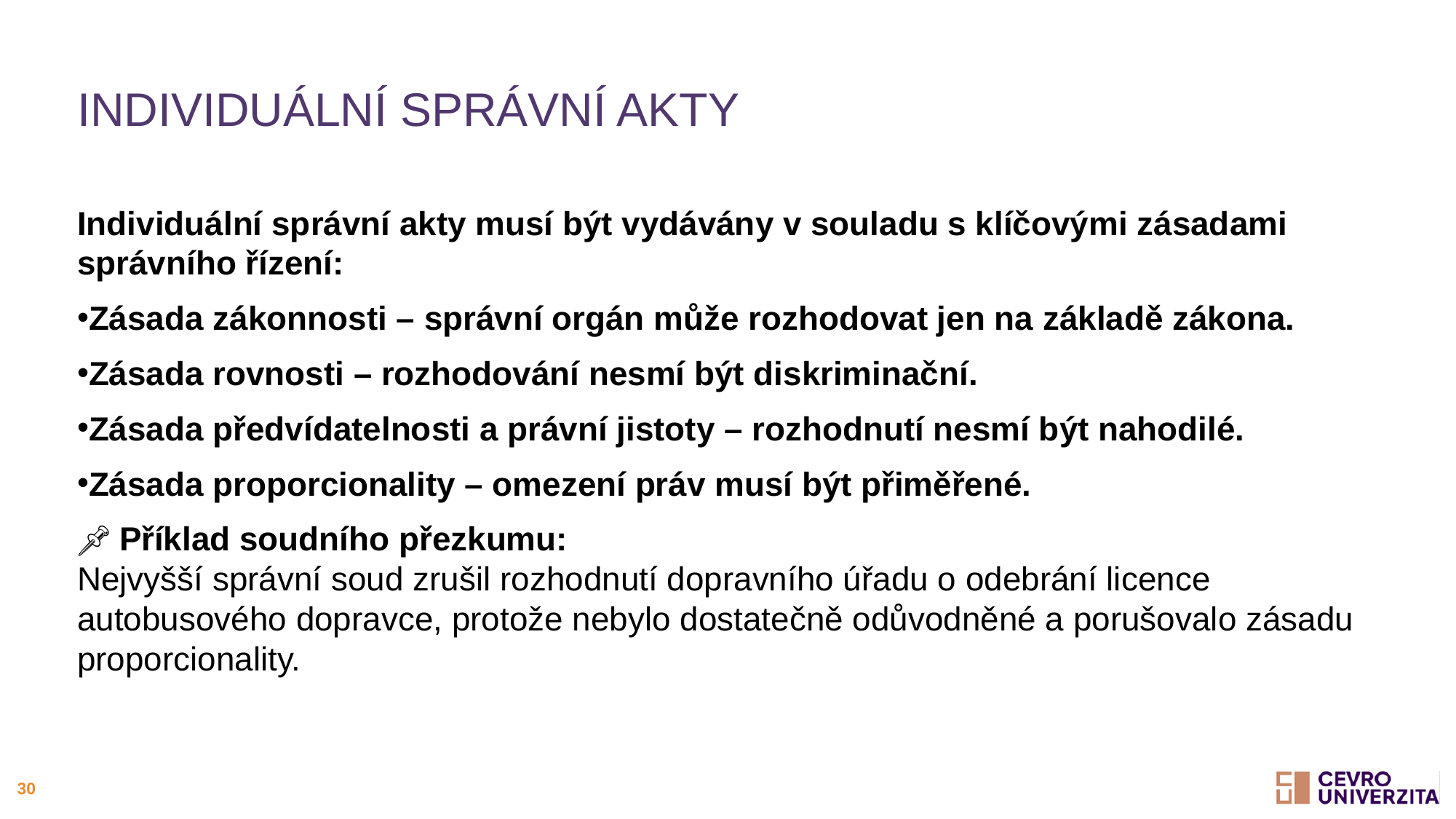

# Individuální správní akty
Individuální správní akty musí být vydávány v souladu s klíčovými zásadami správního řízení:
Zásada zákonnosti – správní orgán může rozhodovat jen na základě zákona.
Zásada rovnosti – rozhodování nesmí být diskriminační.
Zásada předvídatelnosti a právní jistoty – rozhodnutí nesmí být nahodilé.
Zásada proporcionality – omezení práv musí být přiměřené.
📌 Příklad soudního přezkumu:
Nejvyšší správní soud zrušil rozhodnutí dopravního úřadu o odebrání licence autobusového dopravce, protože nebylo dostatečně odůvodněné a porušovalo zásadu proporcionality.

30